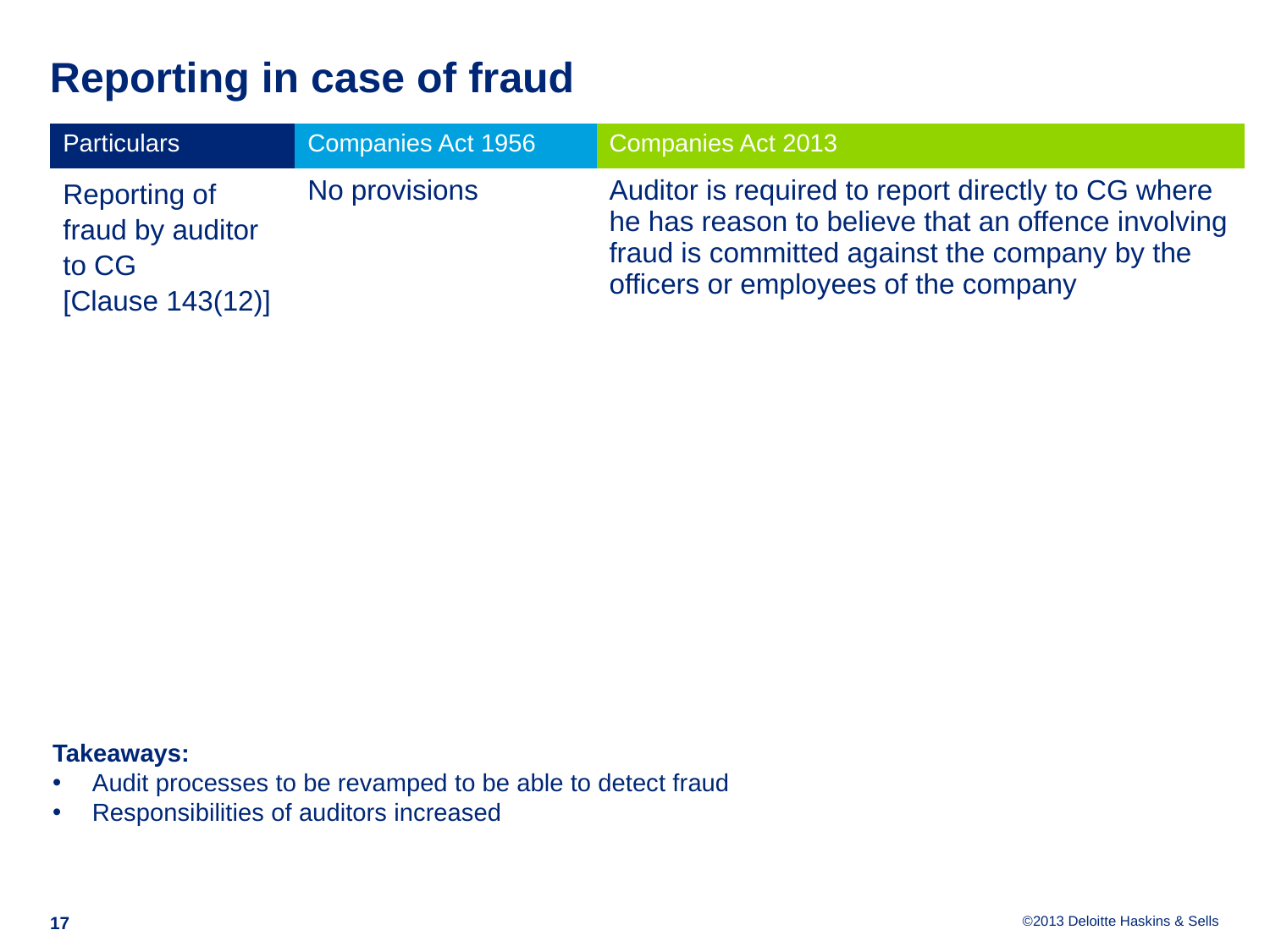

# Reporting in case of fraud
| Particulars | Companies Act 1956 | Companies Act 2013 |
| --- | --- | --- |
| Reporting of fraud by auditor to CG [Clause 143(12)] | No provisions | Auditor is required to report directly to CG where he has reason to believe that an offence involving fraud is committed against the company by the officers or employees of the company |
Takeaways:
Audit processes to be revamped to be able to detect fraud
Responsibilities of auditors increased
17